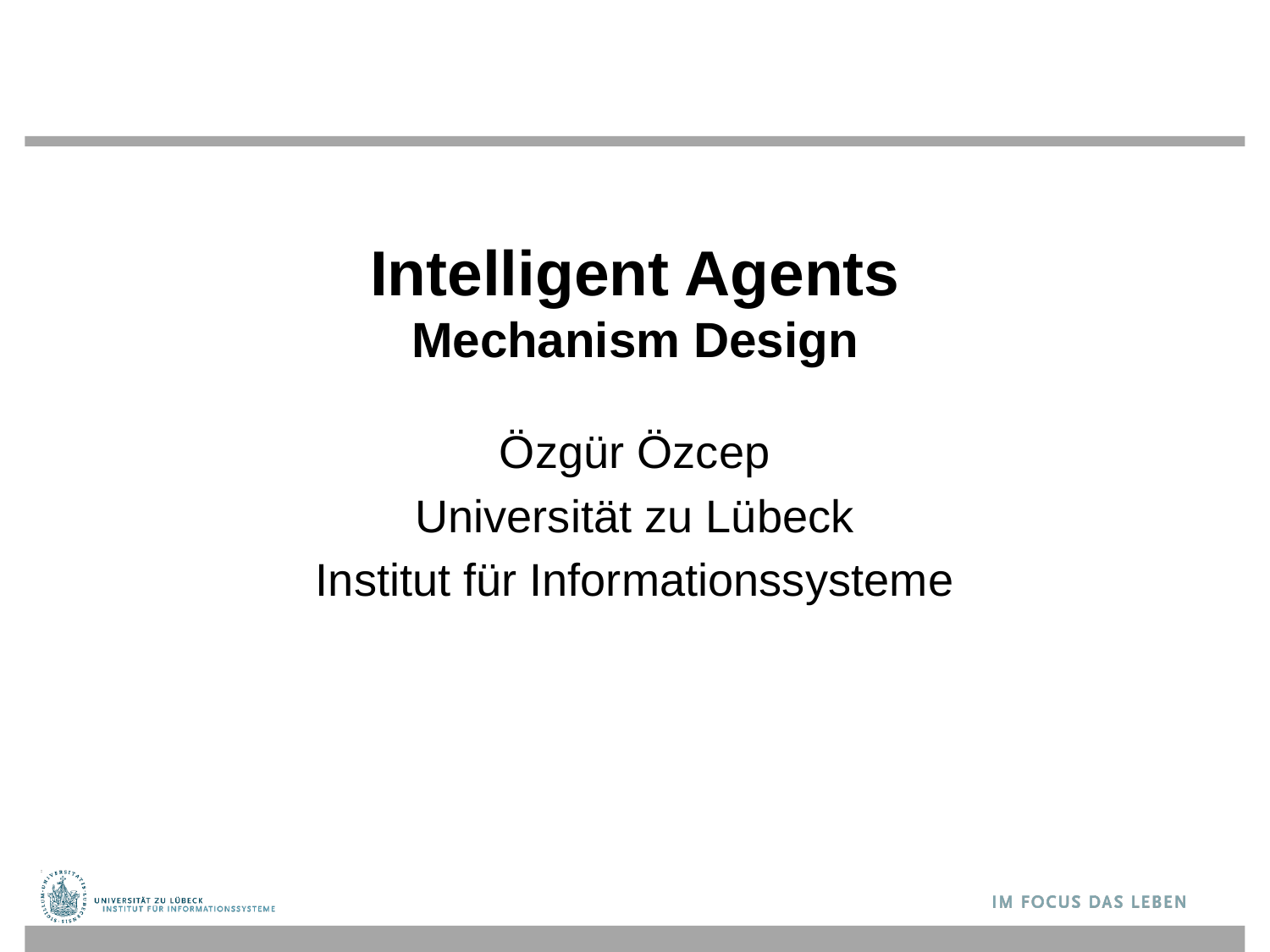

# Intelligent Agents Mechanism Design
Özgür Özcep
Universität zu Lübeck
Institut für Informationssysteme